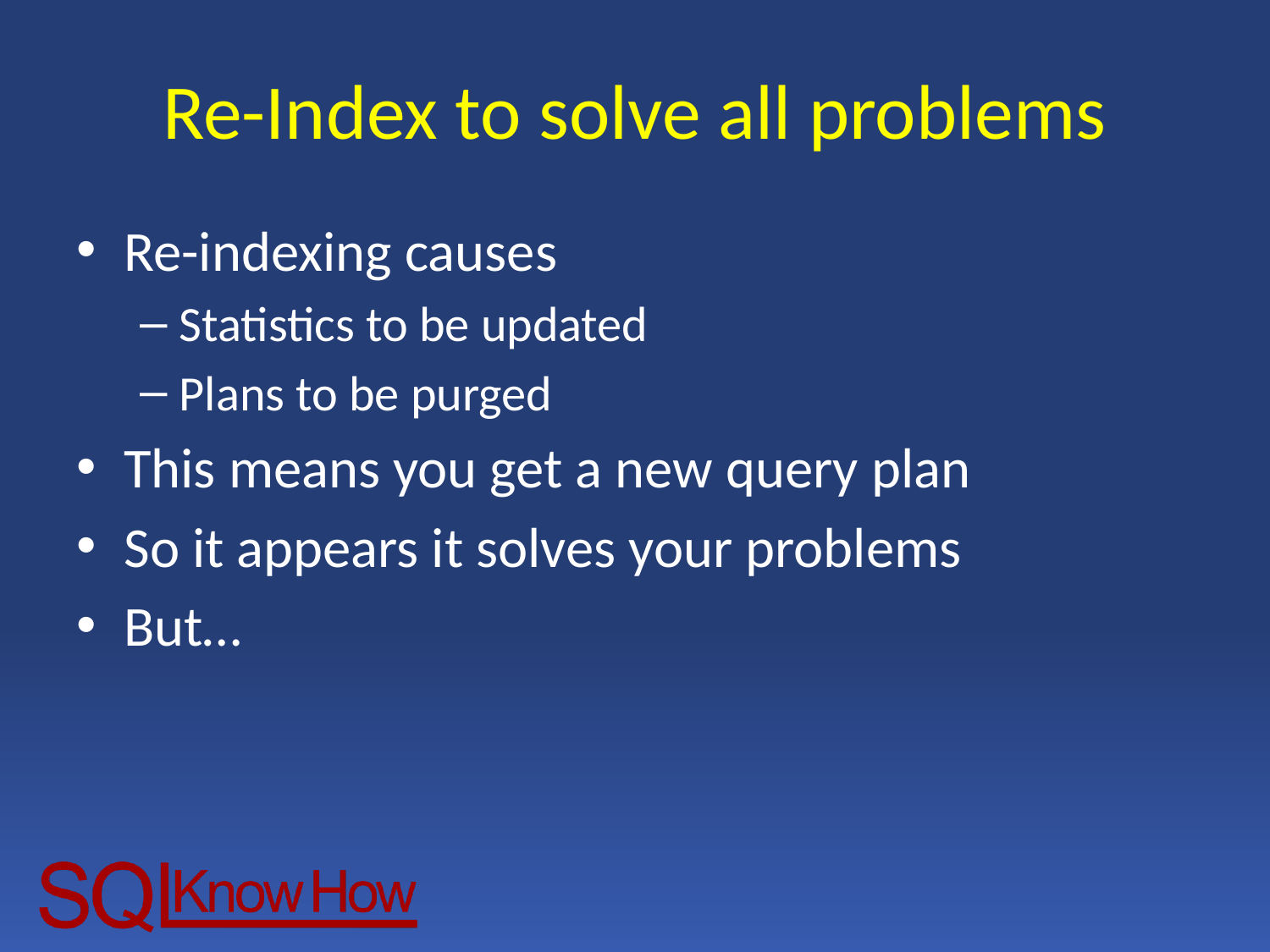

# Re-Index to solve all problems
Re-indexing causes
Statistics to be updated
Plans to be purged
This means you get a new query plan
So it appears it solves your problems
But…